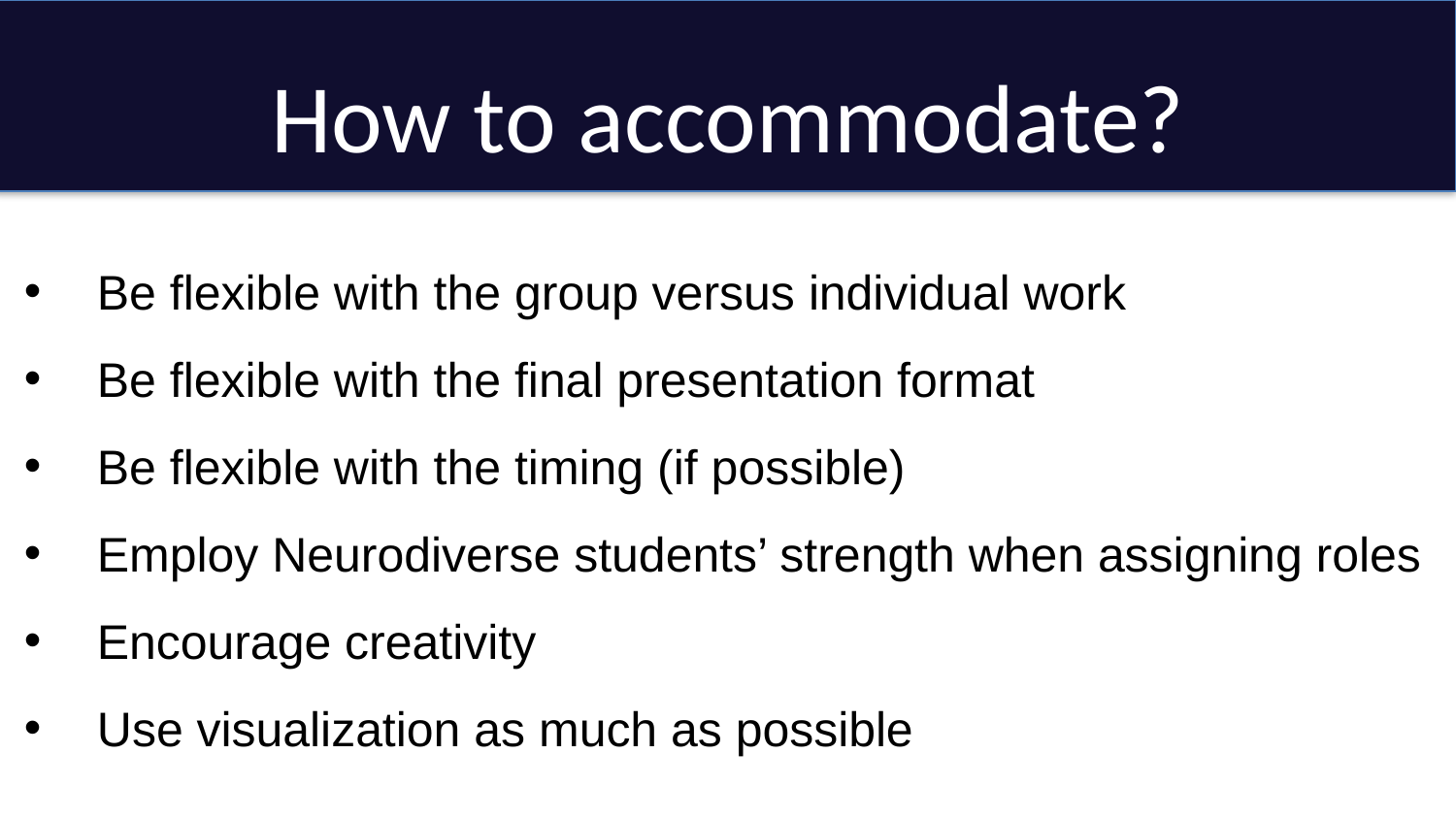

How to accommodate?
Be flexible with the group versus individual work
Be flexible with the final presentation format
Be flexible with the timing (if possible)
Employ Neurodiverse students’ strength when assigning roles
Encourage creativity
Use visualization as much as possible